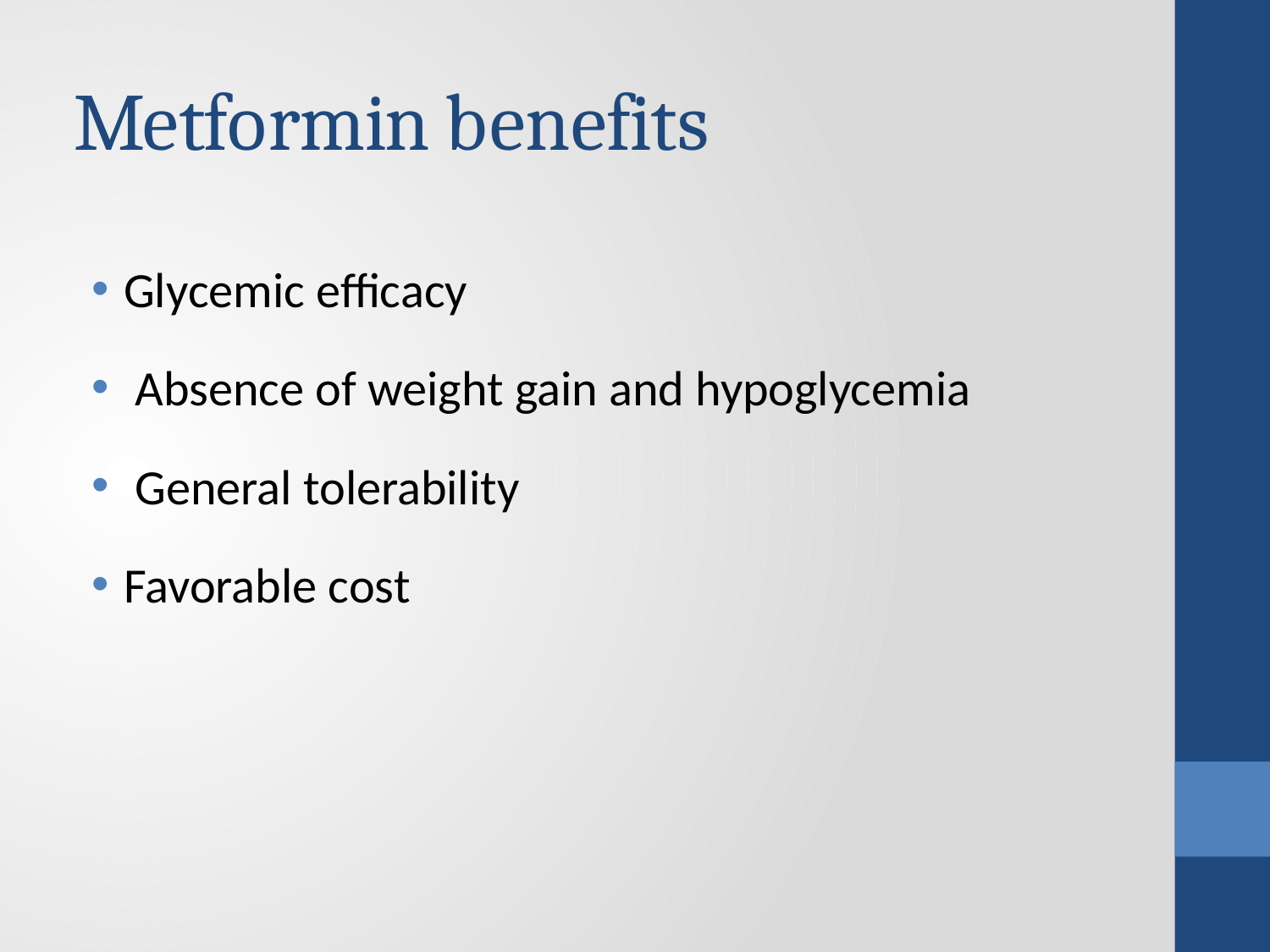

# Metformin benefits
Glycemic efficacy
 Absence of weight gain and hypoglycemia
 General tolerability
Favorable cost